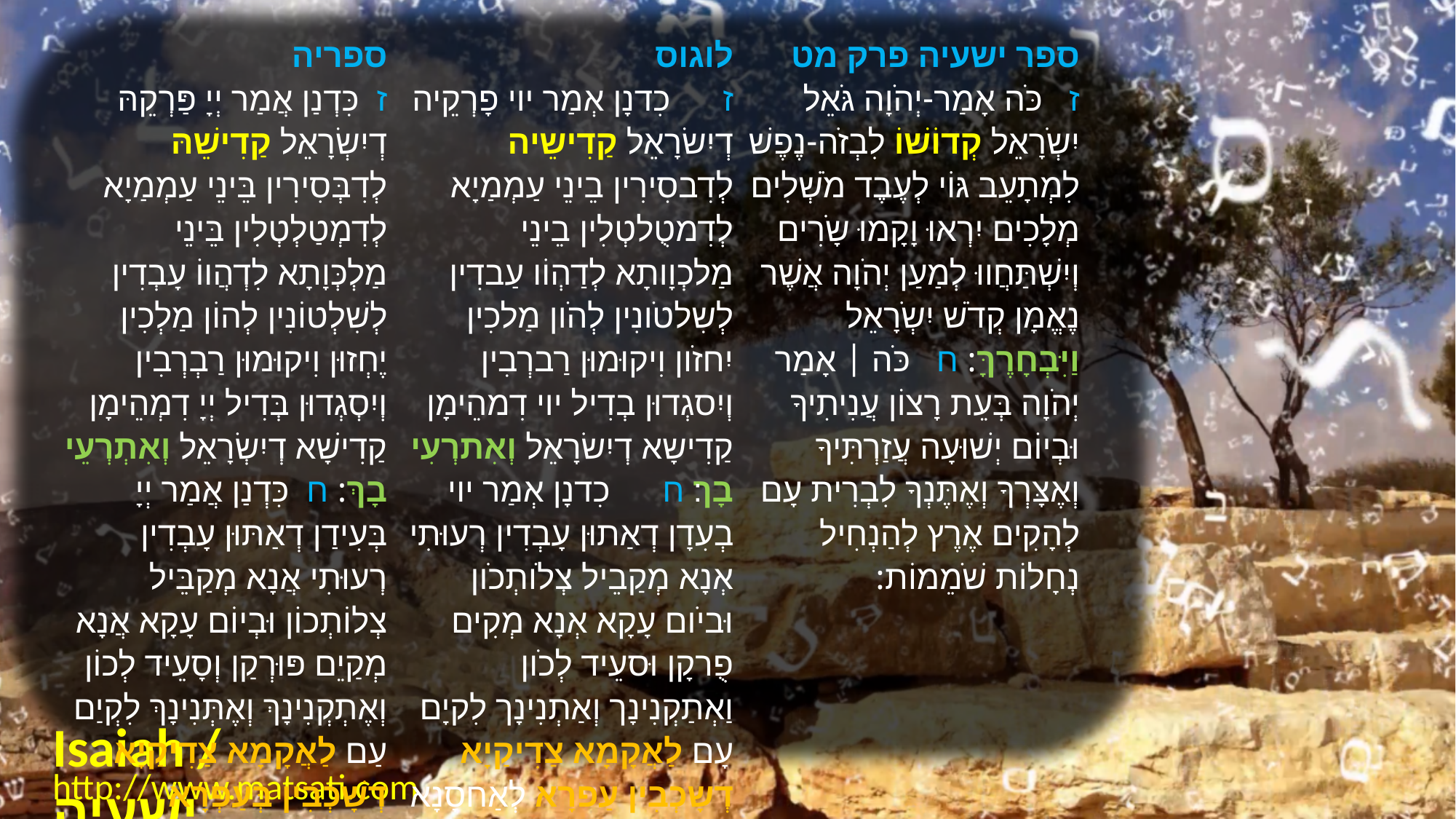

| ספריה ז  כִּדְנַן אֲמַר יְיָ פַּרְקֵהּ דְיִשְׂרָאֵל קַדִישֵׁהּ לְדִבְּסִירִין בֵּינֵי עַמְמַיָא לְדִמְטַלְטְלִין בֵּינֵי מַלְכְּוָתָא לִדְהֲווֹ עָבְדִין לְשִׁלְטוֹנִין לְהוֹן מַלְכִין יֶחְזוּן וִיקוּמוּן רַבְרְבִין וְיִסְגְדוּן בְּדִיל יְיָ דִמְהֵימָן קַדִישָׁא דְיִשְׂרָאֵל וְאִתְרְעֵי בָךְ: ח  כִּדְנַן אֲמַר יְיָ בְּעִידַן דְאַתּוּן עָבְדִין רְעוּתִי אֲנָא מְקַבֵּיל צְלוֹתְכוֹן וּבְיוֹם עָקָא אֲנָא מְקַיֵם פּוּרְקַן וְסָעֵיד לְכוֹן וְאֶתְקְנִינָךְ וְאֶתְּנִינָךְ לִקְיַם עַם לַאֲקָמָא צַדִיקַיָא דְשָׁכְבִין בְּעַפְרָא לְאַחְסָנָא יְרוּתָן דְצָדְיָן: | לוגוס ז      כִדנָן אְמַר יוי פָרְקֵיה דְיִשׂרָאֵל קַדִישֵיה לְדִבסִירִין בֵינֵי עַמְמַיָא לְדִמטֻלטְלִין בֵינֵי מַלכְוָותָא לְדַהְוֹו עַבדִין לְשִלטֹונִין לְהֹון מַלכִין יִחזֹון וִיקוּמוּן רַברְבִין וְיִסגְדוּן בְדִיל יוי דִמהֵימָן קַדִישָא דְיִשׂרָאֵל וְאִתרְעִי בָך׃ ח      כִדנָן אְמַר יוי בְעִדָן דְאַתוּן עָבְדִין רְעוּתִי אְנָא מְקַבֵיל צְלֹותְכֹון וּביֹום עָקָא אְנָא מְקִים פֻרקָן וּסעֵיד לְכֹון וַאְתַקְנִינָך וְאַתְנִינָך לִקיָם עָם לַאֲקָמָא צַדִיקַיָא דְשָכְבִין עַפרָא לְאַחסָנָא יְרוּתָן דְצָדיָן׃ | ﻿ספר ישעיה פרק מט ז   כֹּה אָמַר-יְהֹוָה גֹּאֵל יִשְֹרָאֵל קְדוֹשׁוֹ לִבְזֹה-נֶפֶשׁ לִמְתָעֵב גּוֹי לְעֶבֶד מֹשְׁלִים מְלָכִים יִרְאוּ וָקָמוּ שָֹרִים וְיִשְׁתַּחֲווּ לְמַעַן יְהֹוָה אֲשֶׁר נֶאֱמָן קְדֹשׁ יִשְֹרָאֵל וַיִּבְחָרֶךָּ: ח   כֹּה | אָמַר יְהֹוָה בְּעֵת רָצוֹן עֲנִיתִיךָ וּבְיוֹם יְשׁוּעָה עֲזַרְתִּיךָ וְאֶצָּרְךָ וְאֶתֶּנְךָ לִבְרִית עָם לְהָקִים אֶרֶץ לְהַנְחִיל נְחָלוֹת שֹׁמֵמוֹת: |
| --- | --- | --- |
Isaiah / ישעיה
http://www.matsati.com